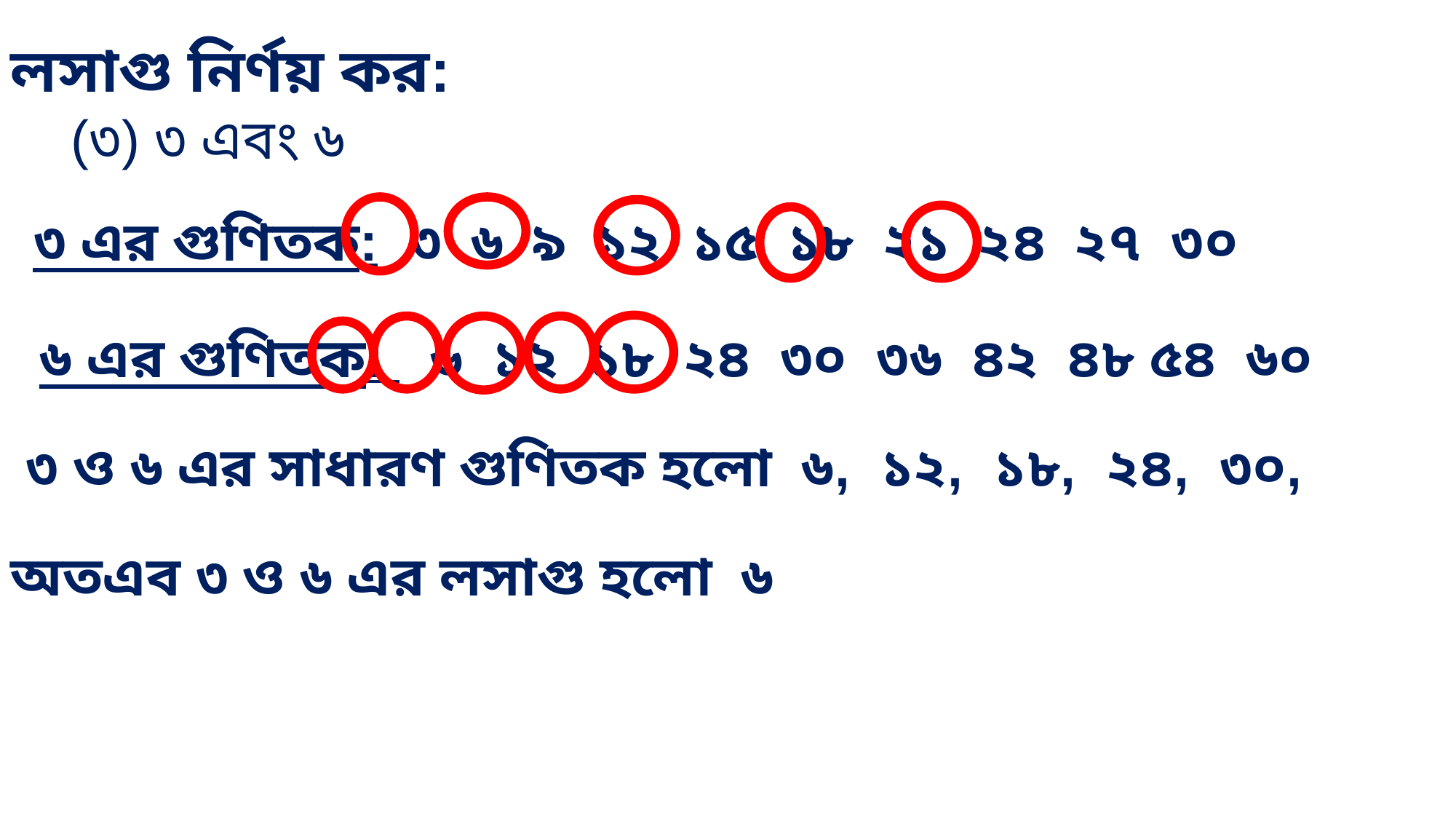

লসাগু নির্ণয় কর:
    (৩) ৩ এবং ৬

  ৩ এর গুণিতক:  ৩  ৬  ৯  ১২  ১৫  ১৮  ২১  ২৪  ২৭  ৩০

  ৬ এর গুণিতক:   ৬  ১২  ১৮  ২৪  ৩০  ৩৬  ৪২  ৪৮ ৫৪  ৬০

 ৩ ও ৬ এর সাধারণ গুণিতক হলো  ৬,  ১২,  ১৮,  ২৪,  ৩০,

অতএব ৩ ও ৬ এর লসাগু হলো  ৬